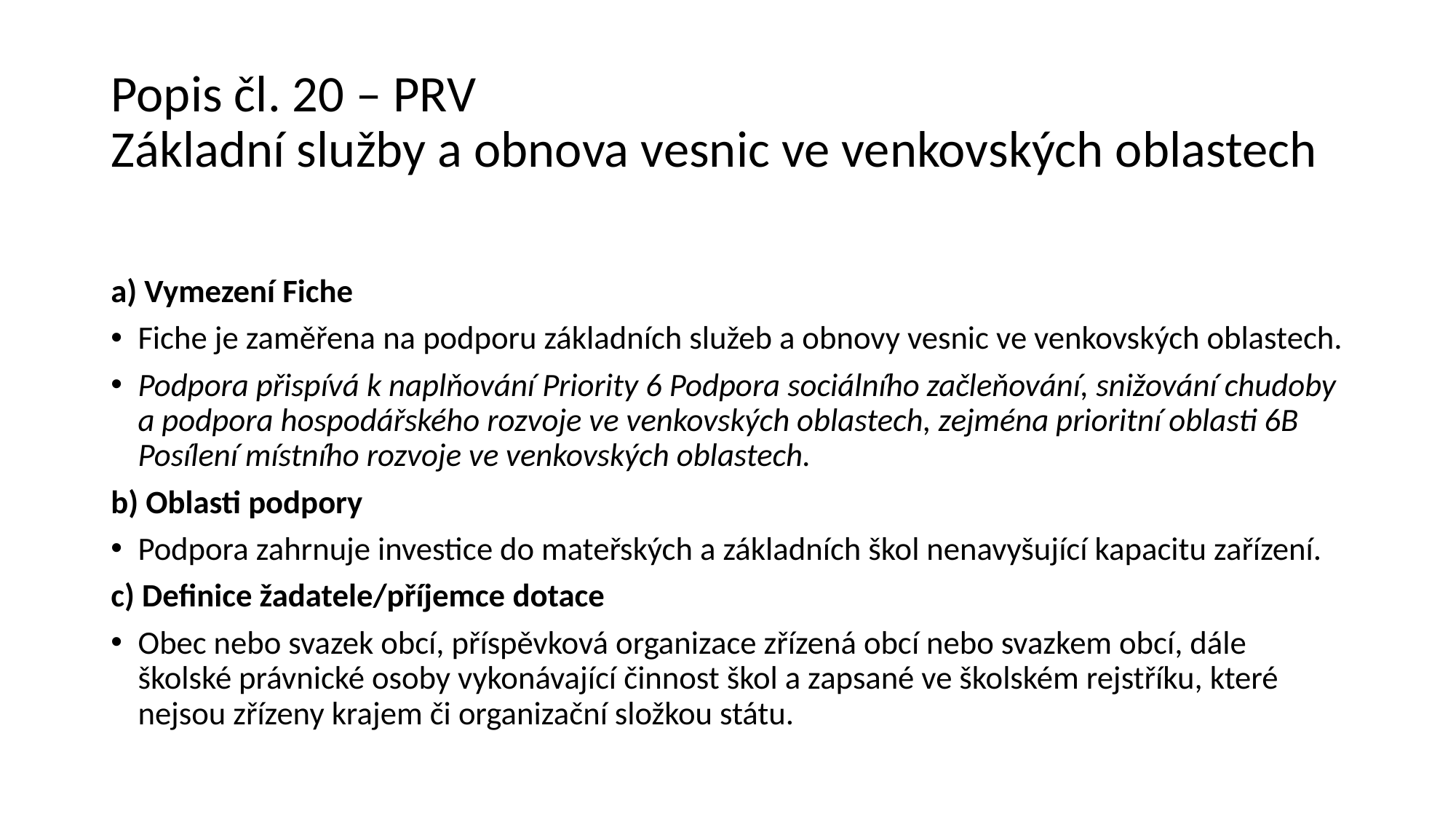

# Popis čl. 20 – PRV Základní služby a obnova vesnic ve venkovských oblastech

a) Vymezení Fiche
Fiche je zaměřena na podporu základních služeb a obnovy vesnic ve venkovských oblastech.
Podpora přispívá k naplňování Priority 6 Podpora sociálního začleňování, snižování chudoby a podpora hospodářského rozvoje ve venkovských oblastech, zejména prioritní oblasti 6B Posílení místního rozvoje ve venkovských oblastech.
b) Oblasti podpory
Podpora zahrnuje investice do mateřských a základních škol nenavyšující kapacitu zařízení.
c) Definice žadatele/příjemce dotace
Obec nebo svazek obcí, příspěvková organizace zřízená obcí nebo svazkem obcí, dále školské právnické osoby vykonávající činnost škol a zapsané ve školském rejstříku, které nejsou zřízeny krajem či organizační složkou státu.